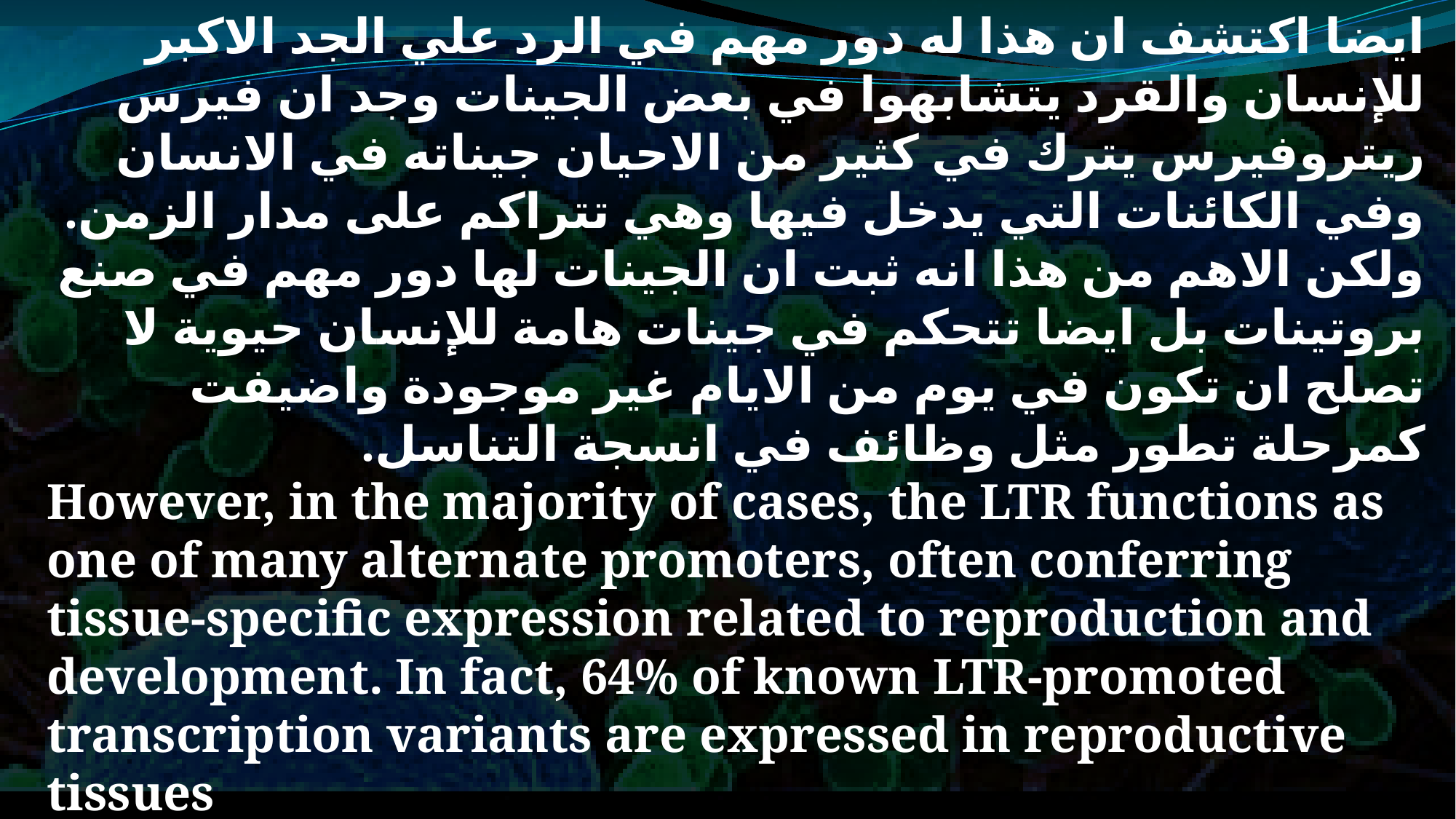

ايضا اكتشف ان هذا له دور مهم في الرد علي الجد الاكبر للإنسان والقرد يتشابهوا في بعض الجينات وجد ان فيرس ريتروفيرس يترك في كثير من الاحيان جيناته في الانسان وفي الكائنات التي يدخل فيها وهي تتراكم على مدار الزمن. ولكن الاهم من هذا انه ثبت ان الجينات لها دور مهم في صنع بروتينات بل ايضا تتحكم في جينات هامة للإنسان حيوية لا تصلح ان تكون في يوم من الايام غير موجودة واضيفت كمرحلة تطور مثل وظائف في انسجة التناسل.
However, in the majority of cases, the LTR functions as one of many alternate promoters, often conferring tissue-specific expression related to reproduction and development. In fact, 64% of known LTR-promoted transcription variants are expressed in reproductive tissues
Oliver KR, Greene WK (2011). "Mobile DNA and the TE-Thrust hypothesis: supporting evidence from the primates". Mob DNA 2 (1): 8